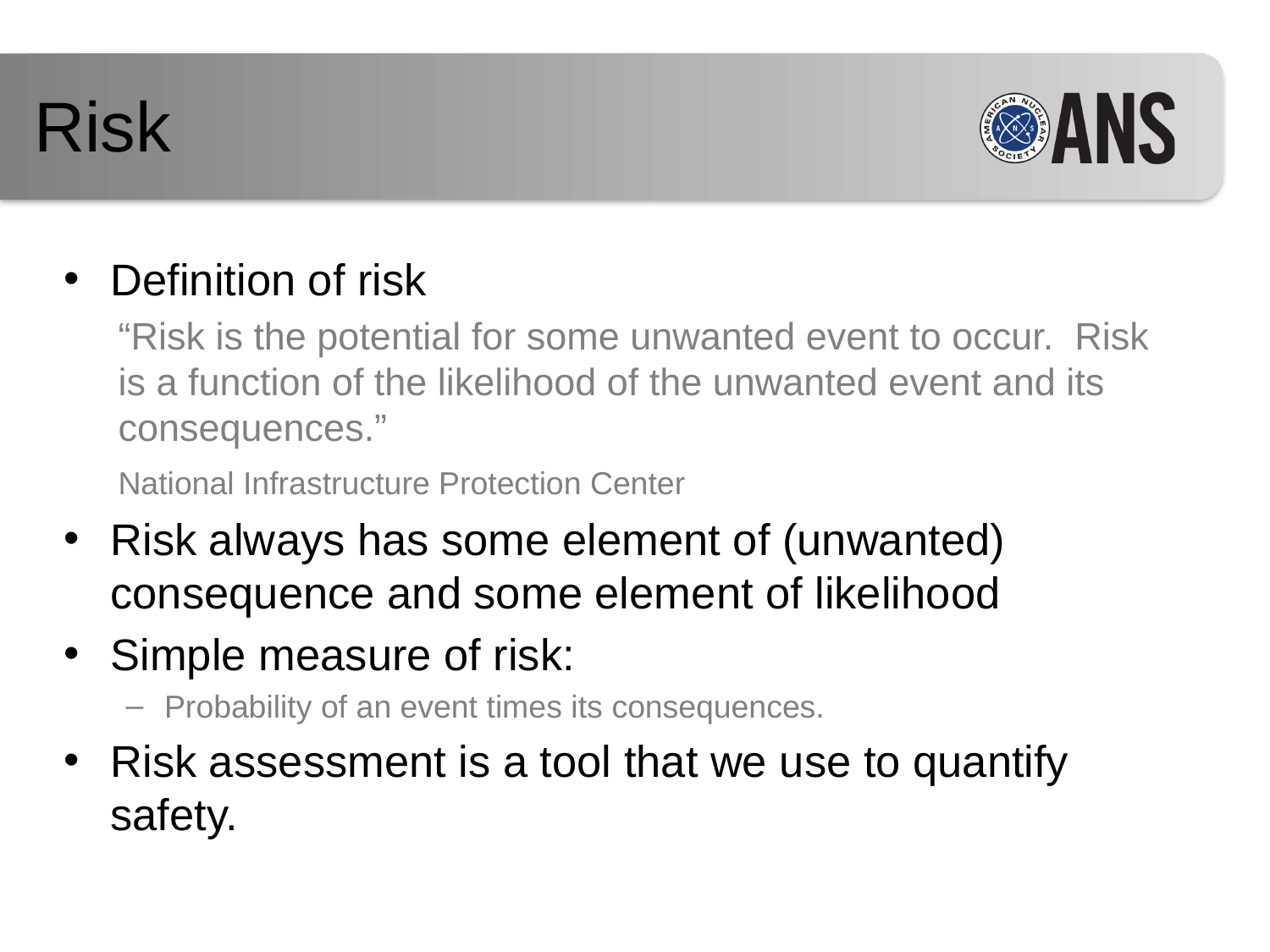

Risk
Definition of risk
“Risk is the potential for some unwanted event to occur.  Risk is a function of the likelihood of the unwanted event and its consequences.”
			National Infrastructure Protection Center
Risk always has some element of (unwanted) consequence and some element of likelihood
Simple measure of risk:
Probability of an event times its consequences.
Risk assessment is a tool that we use to quantify safety.